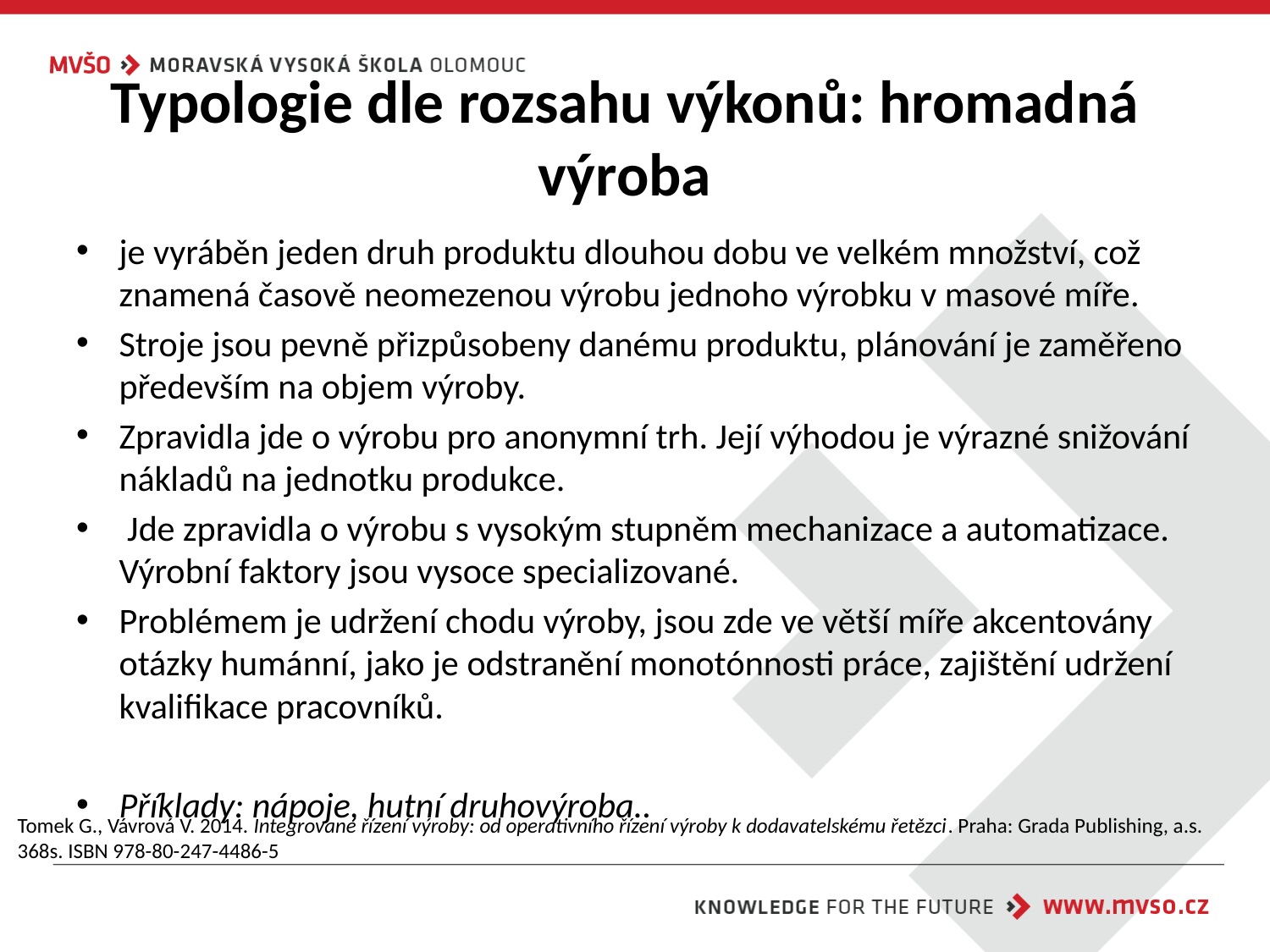

# Typologie dle rozsahu výkonů: hromadná výroba
je vyráběn jeden druh produktu dlouhou dobu ve velkém množství, což znamená časově neomezenou výrobu jednoho výrobku v masové míře.
Stroje jsou pevně přizpůsobeny danému produktu, plánování je zaměřeno především na objem výroby.
Zpravidla jde o výrobu pro anonymní trh. Její výhodou je výrazné snižování nákladů na jednotku produkce.
 Jde zpravidla o výrobu s vysokým stupněm mechanizace a automatizace. Výrobní faktory jsou vysoce specializované.
Problémem je udržení chodu výroby, jsou zde ve větší míře akcentovány otázky humánní, jako je odstranění monotónnosti práce, zajištění udržení kvalifikace pracovníků.

Příklady: nápoje, hutní druhovýroba..
Tomek G., Vávrová V. 2014. Integrované řízení výroby: od operativního řízení výroby k dodavatelskému řetězci. Praha: Grada Publishing, a.s. 368s. ISBN 978-80-247-4486-5